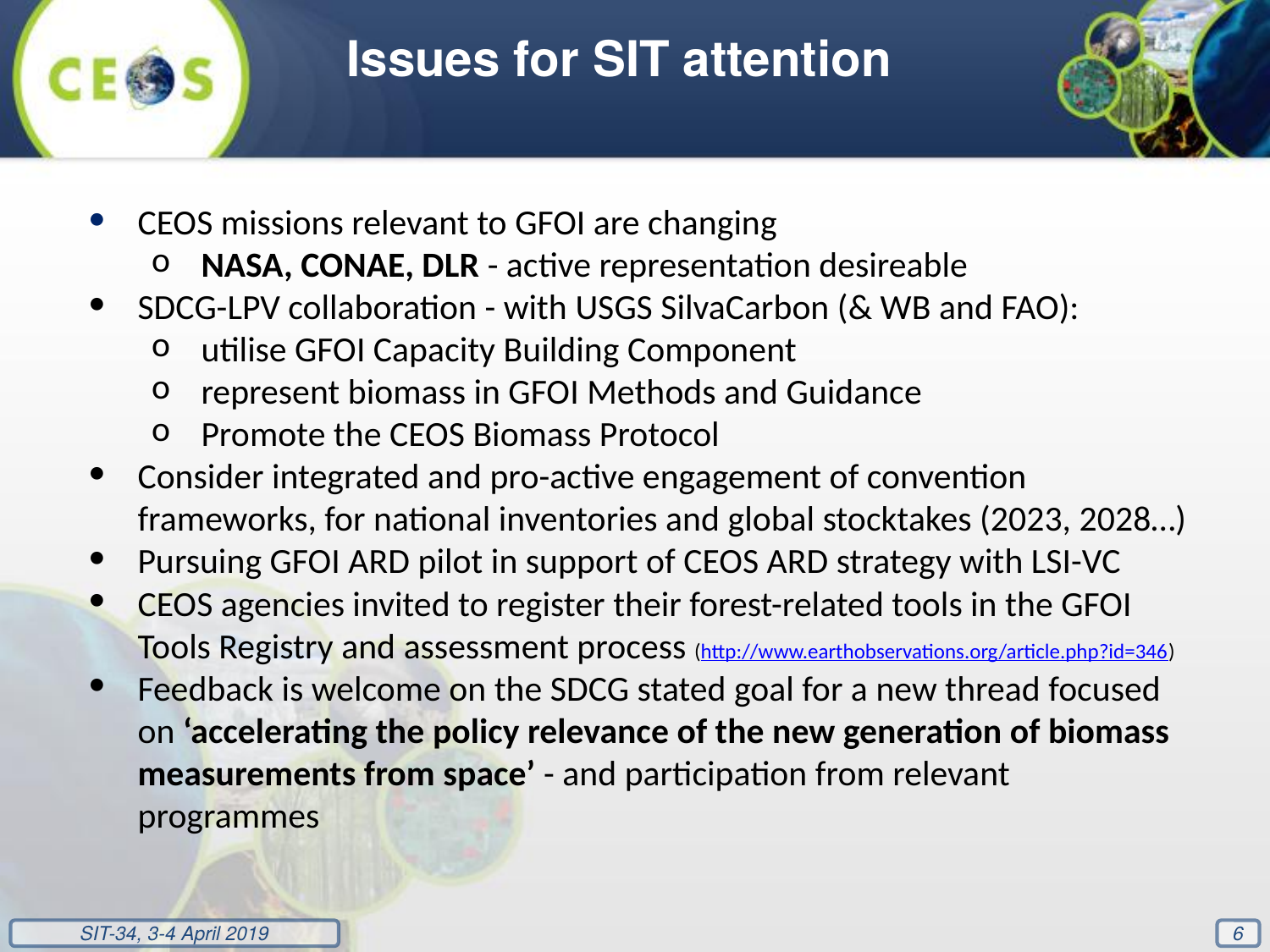

Issues for SIT attention
CEOS missions relevant to GFOI are changing
NASA, CONAE, DLR - active representation desireable
SDCG-LPV collaboration - with USGS SilvaCarbon (& WB and FAO):
utilise GFOI Capacity Building Component
represent biomass in GFOI Methods and Guidance
Promote the CEOS Biomass Protocol
Consider integrated and pro-active engagement of convention frameworks, for national inventories and global stocktakes (2023, 2028…)
Pursuing GFOI ARD pilot in support of CEOS ARD strategy with LSI-VC
CEOS agencies invited to register their forest-related tools in the GFOI Tools Registry and assessment process (http://www.earthobservations.org/article.php?id=346)
Feedback is welcome on the SDCG stated goal for a new thread focused on ‘accelerating the policy relevance of the new generation of biomass measurements from space’ - and participation from relevant programmes

6